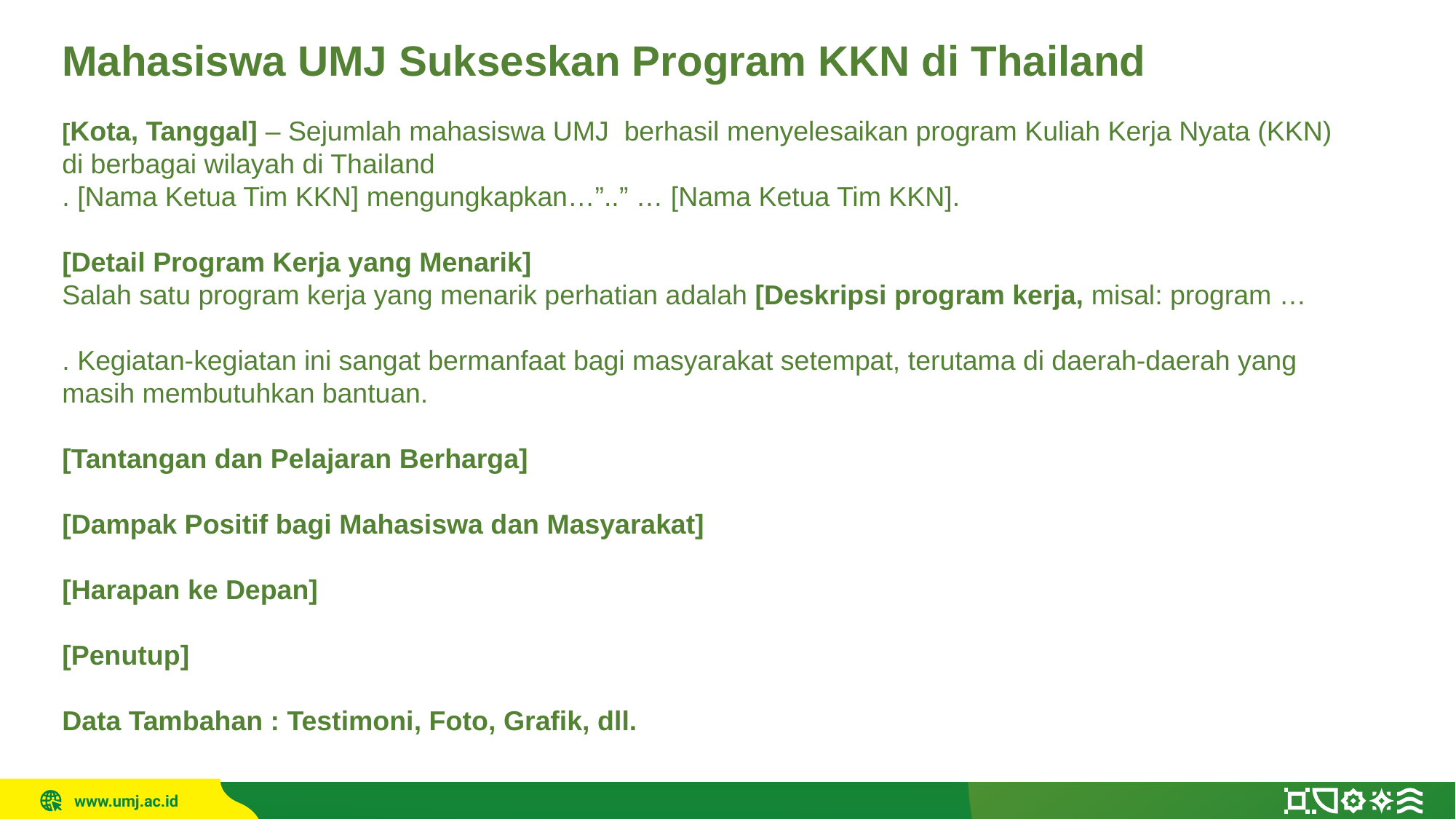

Mahasiswa UMJ Sukseskan Program KKN di Thailand

[Kota, Tanggal] – Sejumlah mahasiswa UMJ  berhasil menyelesaikan program Kuliah Kerja Nyata (KKN) di berbagai wilayah di Thailand
. [Nama Ketua Tim KKN] mengungkapkan…”..” … [Nama Ketua Tim KKN].

[Detail Program Kerja yang Menarik]
Salah satu program kerja yang menarik perhatian adalah [Deskripsi program kerja, misal: program …

. Kegiatan-kegiatan ini sangat bermanfaat bagi masyarakat setempat, terutama di daerah-daerah yang masih membutuhkan bantuan.

[Tantangan dan Pelajaran Berharga]

[Dampak Positif bagi Mahasiswa dan Masyarakat]

[Harapan ke Depan]

[Penutup]

Data Tambahan : Testimoni, Foto, Grafik, dll.